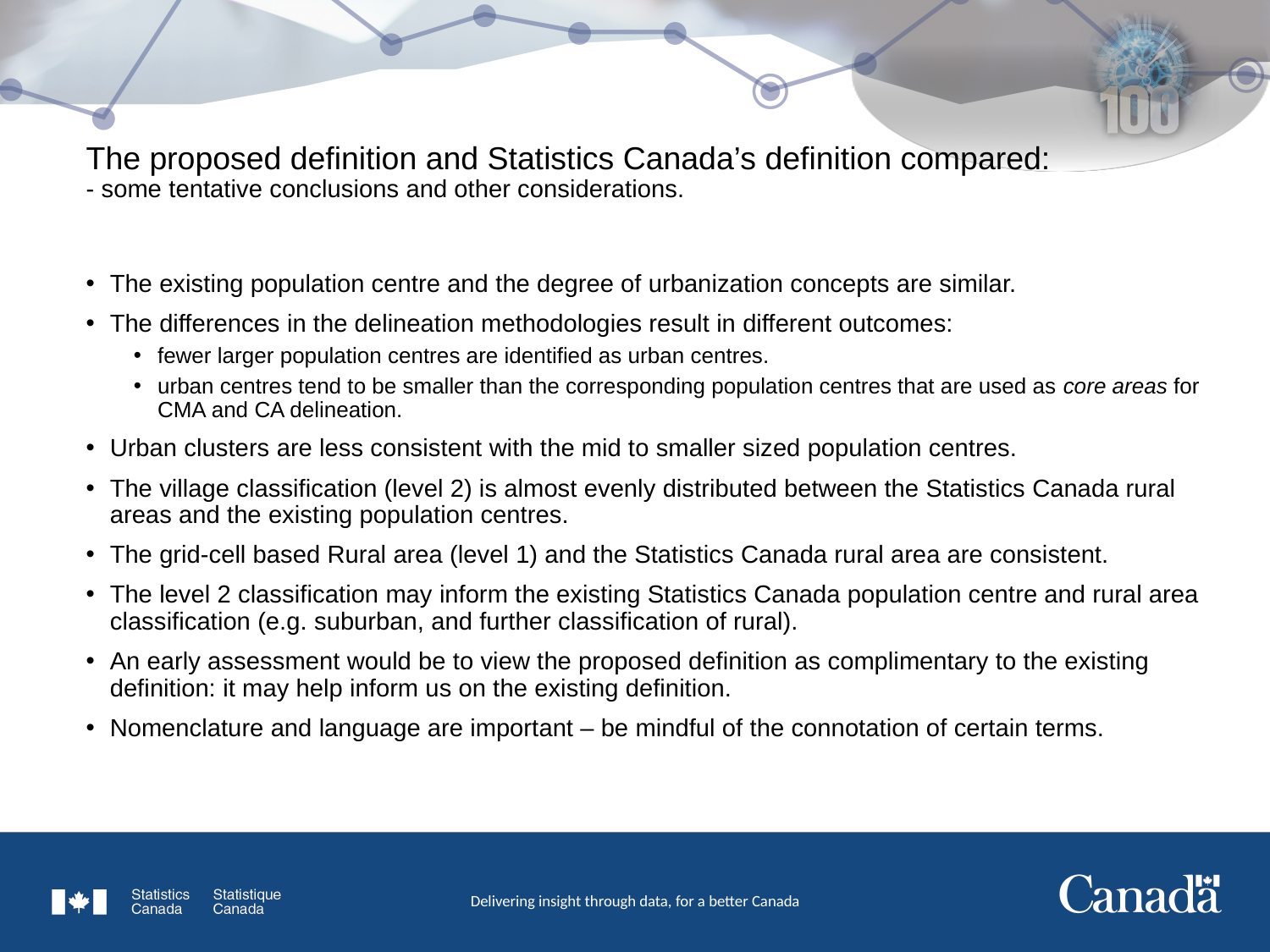

# The proposed definition and Statistics Canada’s definition compared: - some tentative conclusions and other considerations.
The existing population centre and the degree of urbanization concepts are similar.
The differences in the delineation methodologies result in different outcomes:
fewer larger population centres are identified as urban centres.
urban centres tend to be smaller than the corresponding population centres that are used as core areas for CMA and CA delineation.
Urban clusters are less consistent with the mid to smaller sized population centres.
The village classification (level 2) is almost evenly distributed between the Statistics Canada rural areas and the existing population centres.
The grid-cell based Rural area (level 1) and the Statistics Canada rural area are consistent.
The level 2 classification may inform the existing Statistics Canada population centre and rural area classification (e.g. suburban, and further classification of rural).
An early assessment would be to view the proposed definition as complimentary to the existing definition: it may help inform us on the existing definition.
Nomenclature and language are important – be mindful of the connotation of certain terms.